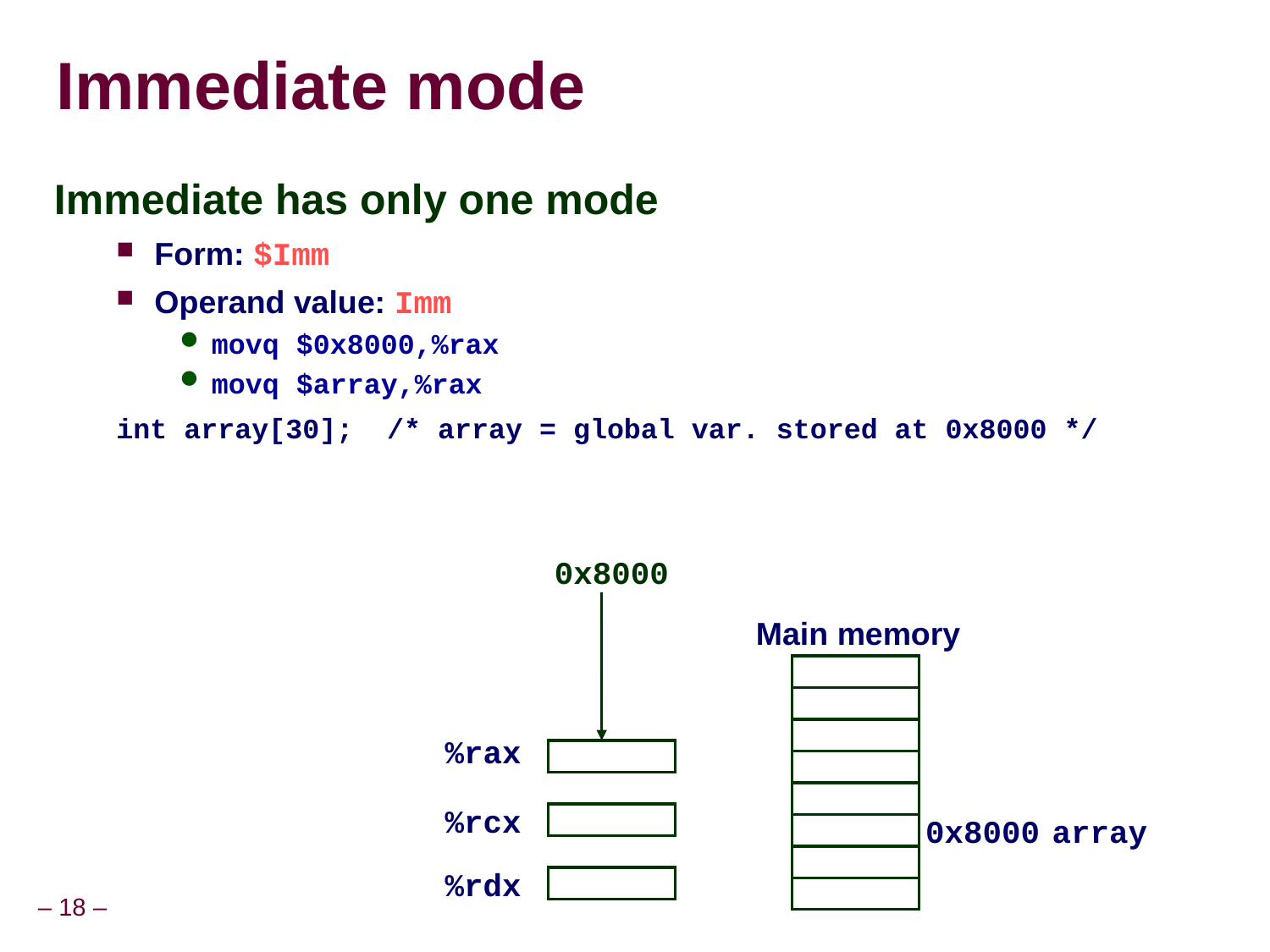

# Immediate mode
Immediate has only one mode
Form: $Imm
Operand value: Imm
movq $0x8000,%rax
movq $array,%rax
int array[30];  /* array = global var. stored at 0x8000 */
0x8000

Main memory

%rax

%rcx

0x8000
array

%rdx